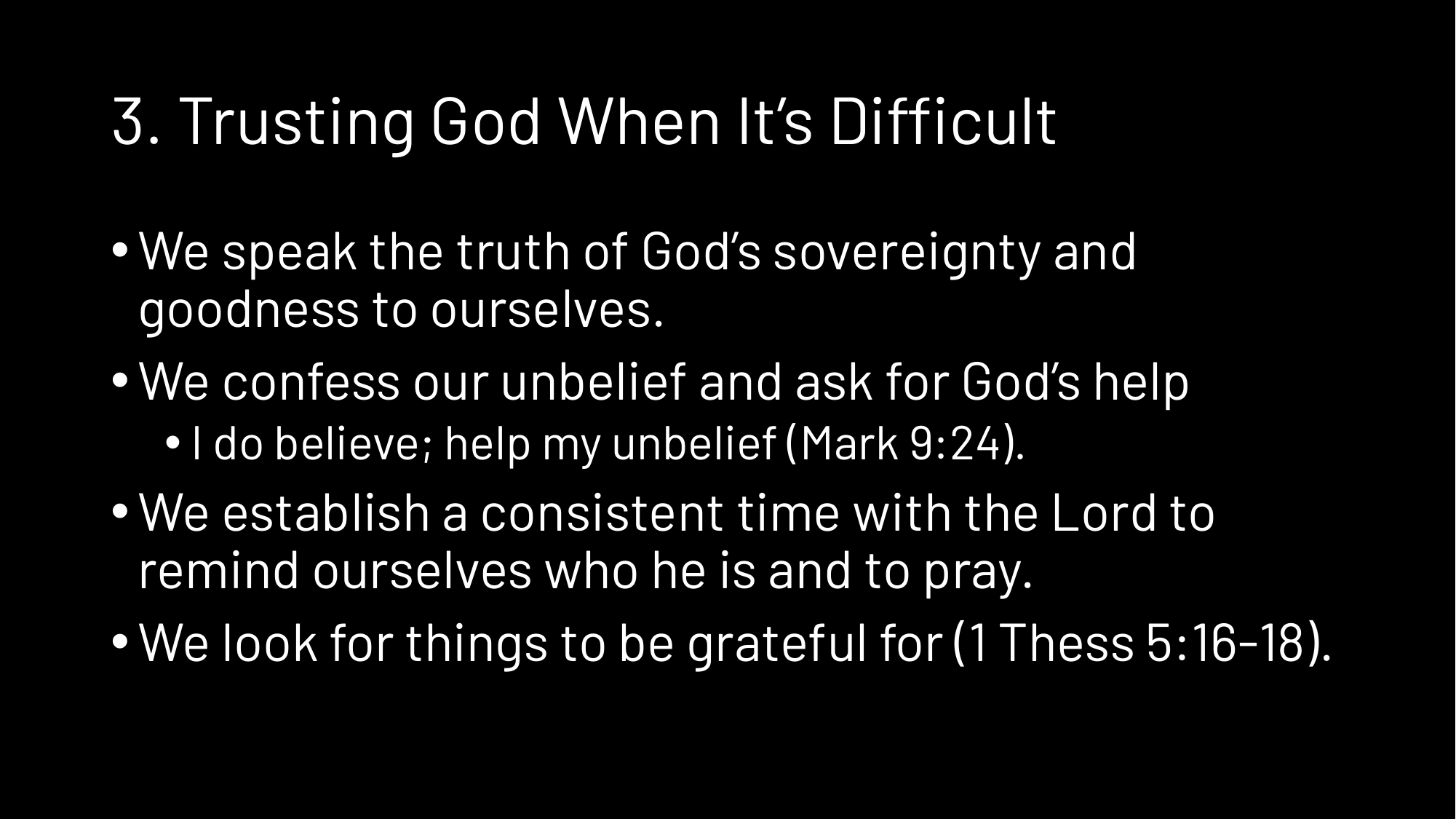

# 3. Trusting God When It’s Difficult
We speak the truth of God’s sovereignty and goodness to ourselves.
We confess our unbelief and ask for God’s help
I do believe; help my unbelief (Mark 9:24).
We establish a consistent time with the Lord to remind ourselves who he is and to pray.
We look for things to be grateful for (1 Thess 5:16-18).